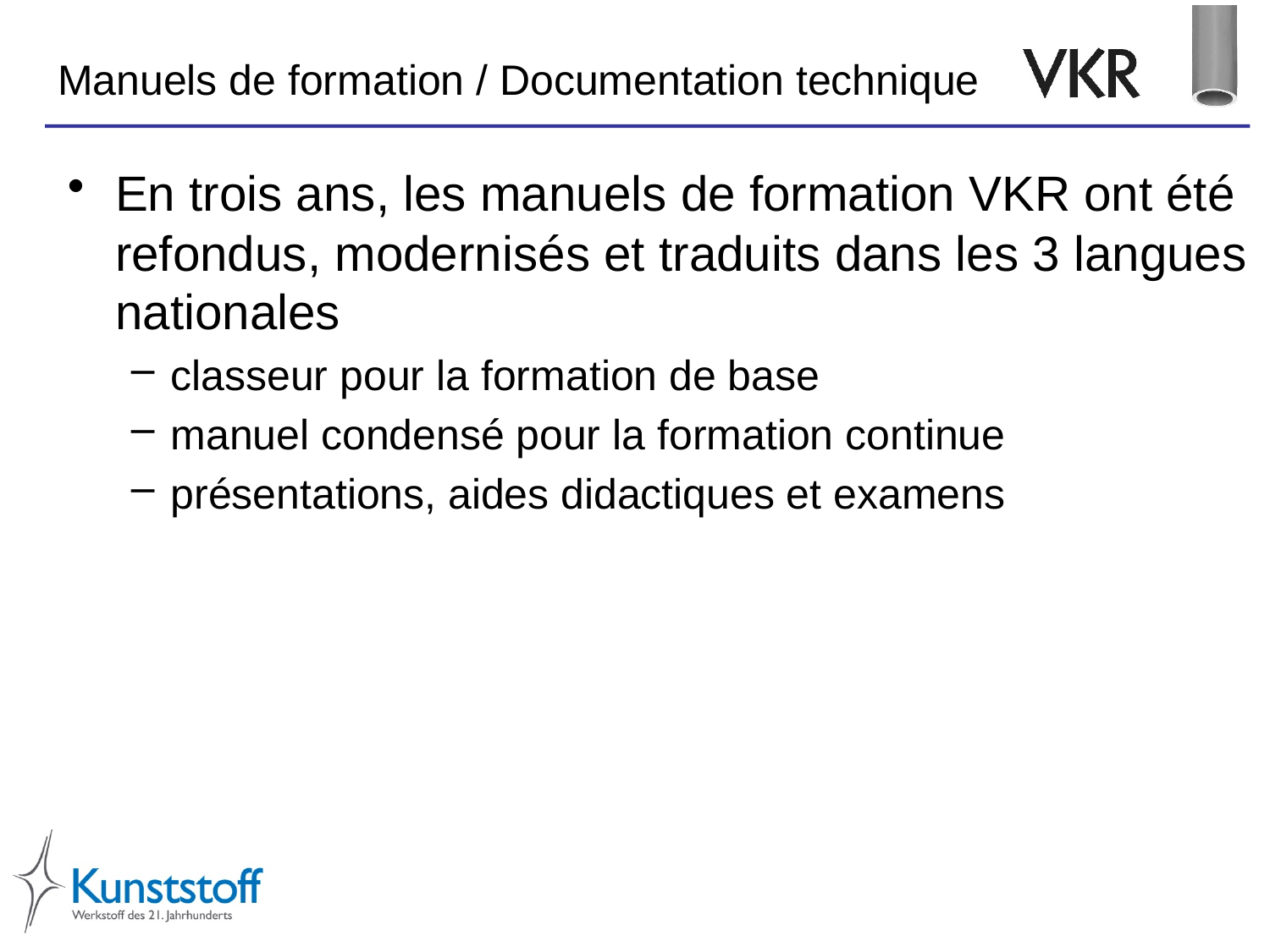

# Manuels de formation / Documentation technique
En trois ans, les manuels de formation VKR ont été refondus, modernisés et traduits dans les 3 langues nationales
classeur pour la formation de base
manuel condensé pour la formation continue
présentations, aides didactiques et examens